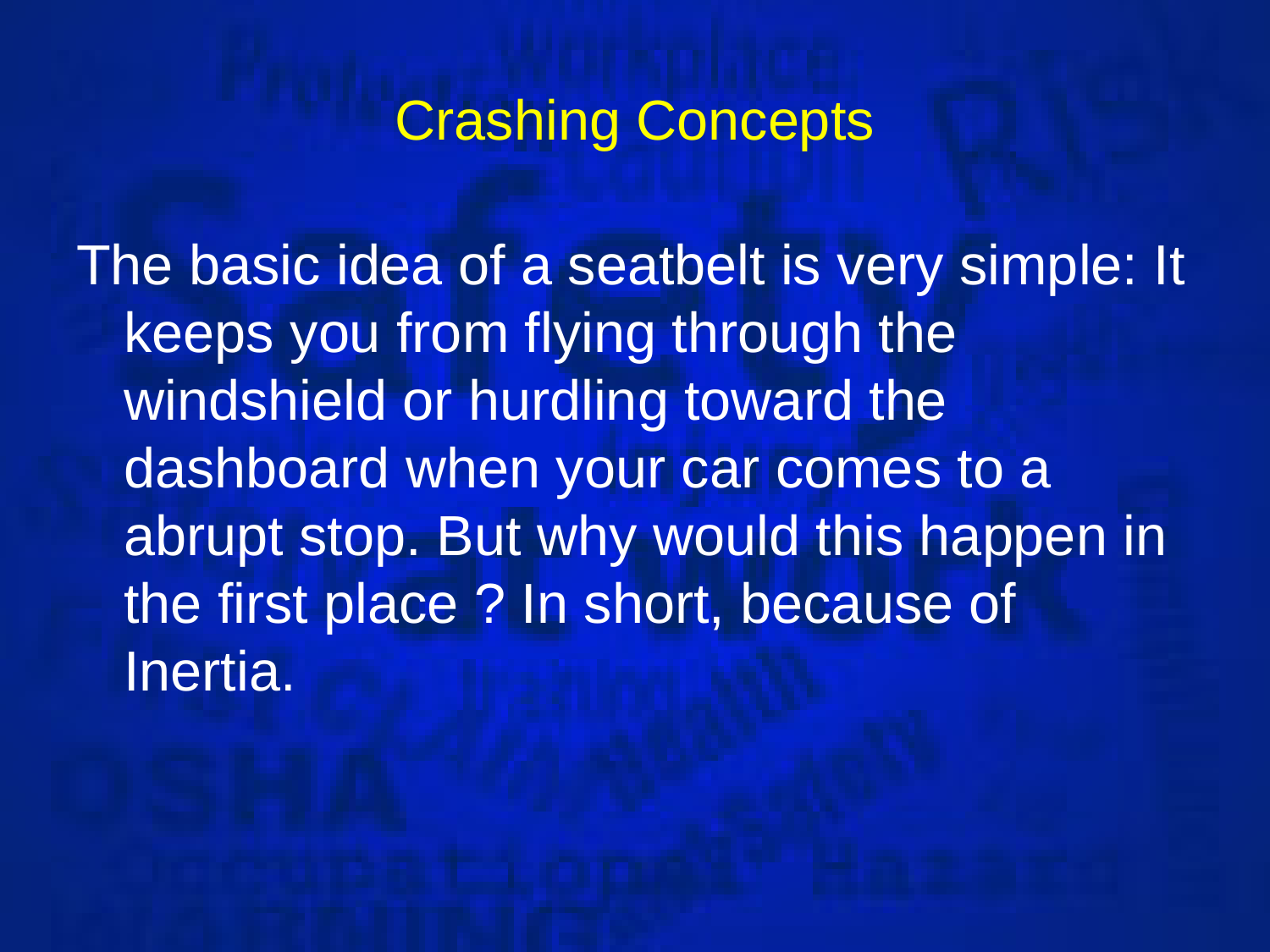

# Crashing Concepts
The basic idea of a seatbelt is very simple: It keeps you from flying through the windshield or hurdling toward the dashboard when your car comes to a abrupt stop. But why would this happen in the first place ? In short, because of Inertia.